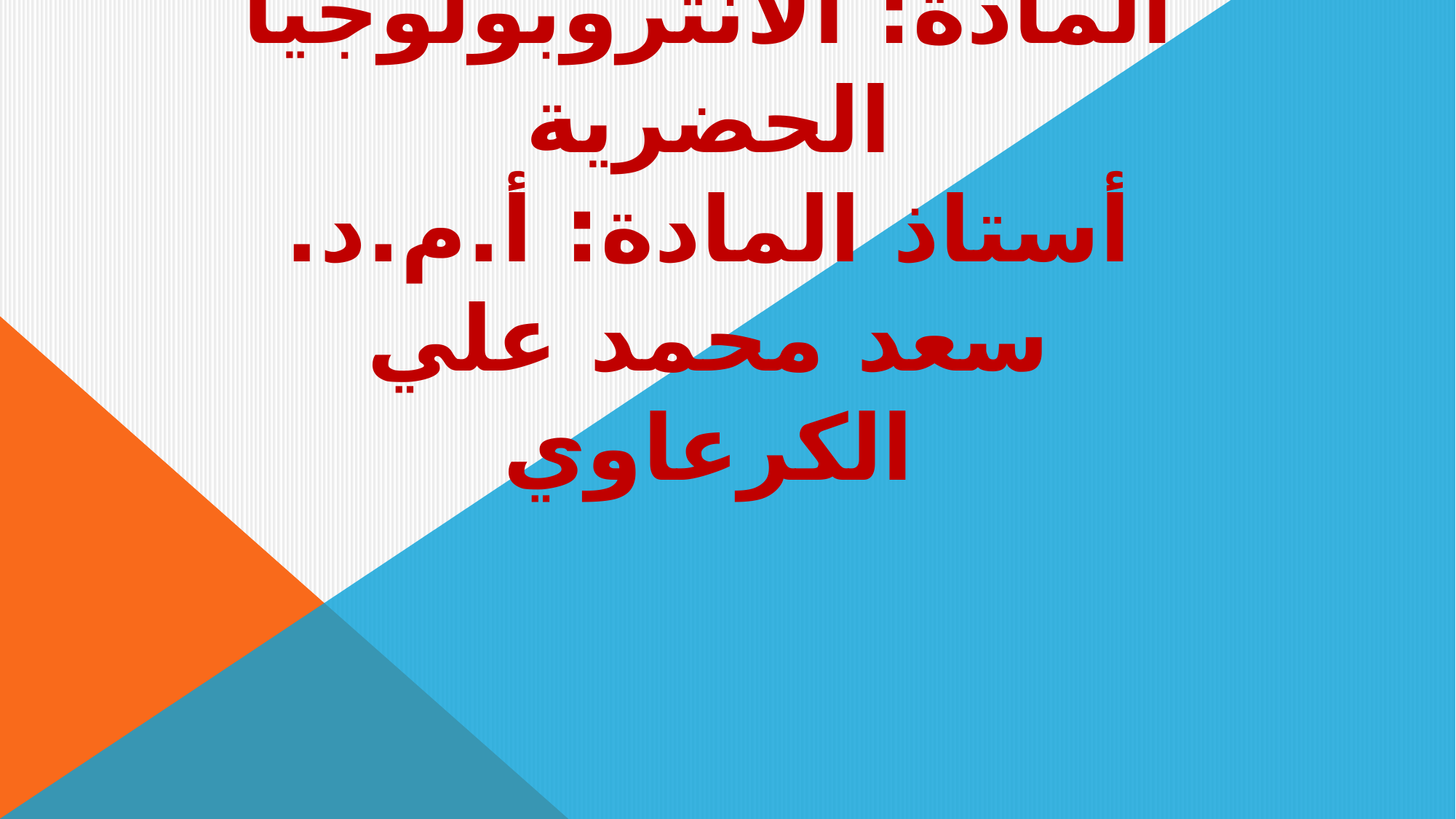

# المحاضرة الأولى : التطور التاريخي للأنثروبولوجيا المادة: الأنثروبولوجيا الحضرية أستاذ المادة: أ.م.د. سعد محمد علي الكرعاوي